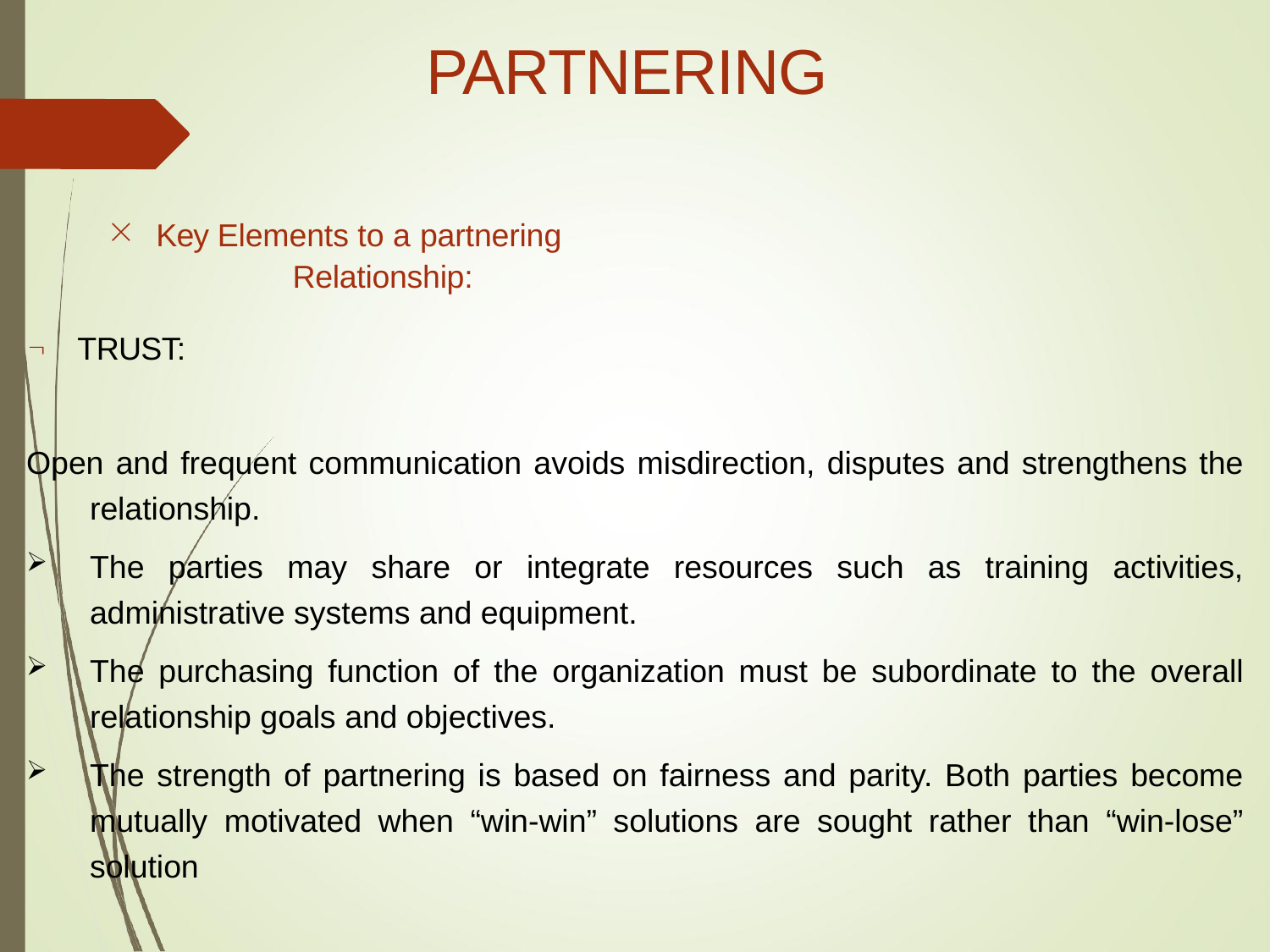

# PARTNERING
Key Elements to a partnering
Relationship:
¬	TRUST:

Open and frequent communication avoids misdirection, disputes and strengthens the relationship.
The parties may share or integrate resources such as training activities, administrative systems and equipment.
The purchasing function of the organization must be subordinate to the overall relationship goals and objectives.
The strength of partnering is based on fairness and parity. Both parties become mutually motivated when “win-win” solutions are sought rather than “win-lose” solution